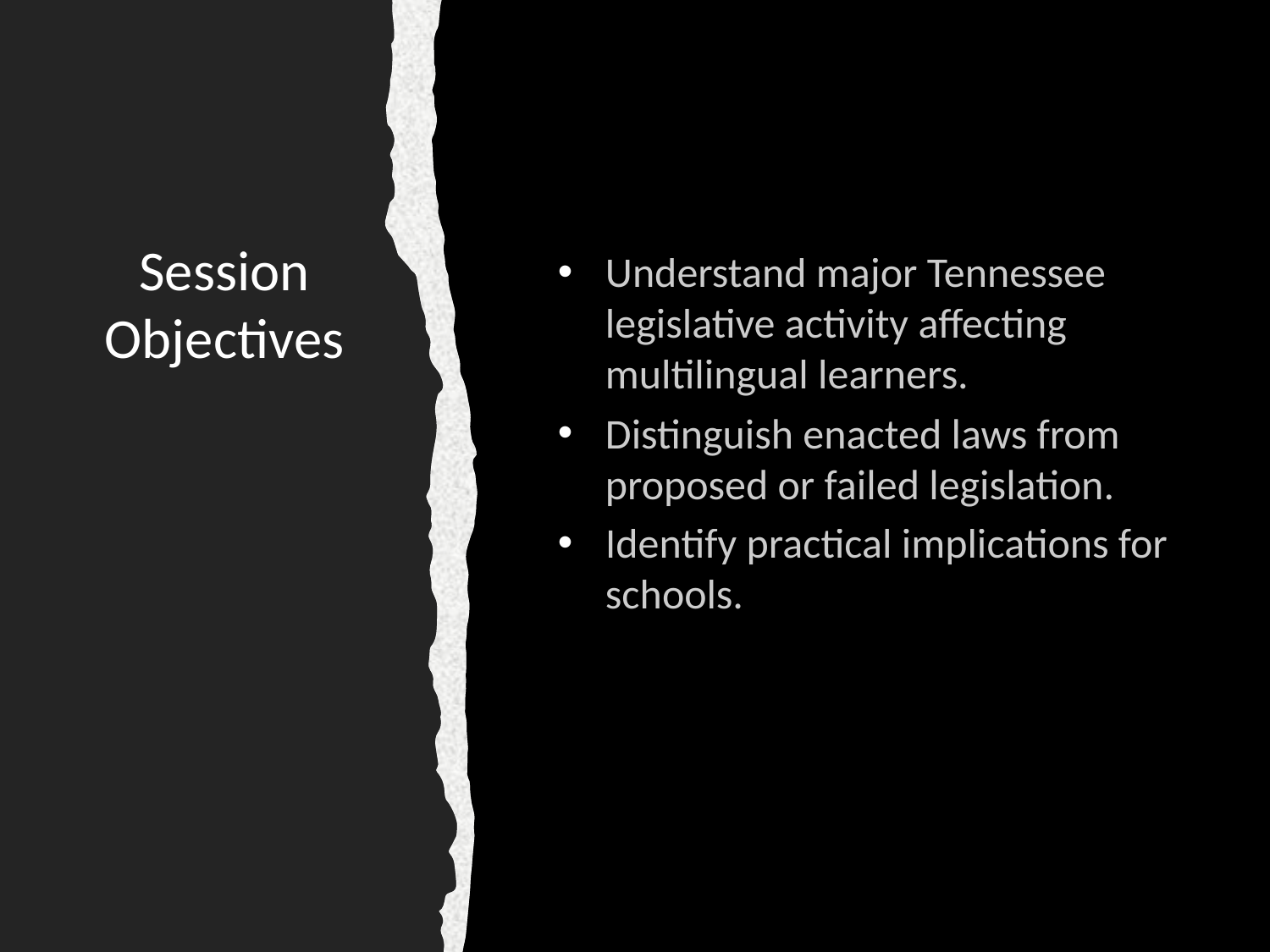

# Session Objectives
Understand major Tennessee legislative activity affecting multilingual learners.
Distinguish enacted laws from proposed or failed legislation.
Identify practical implications for schools.